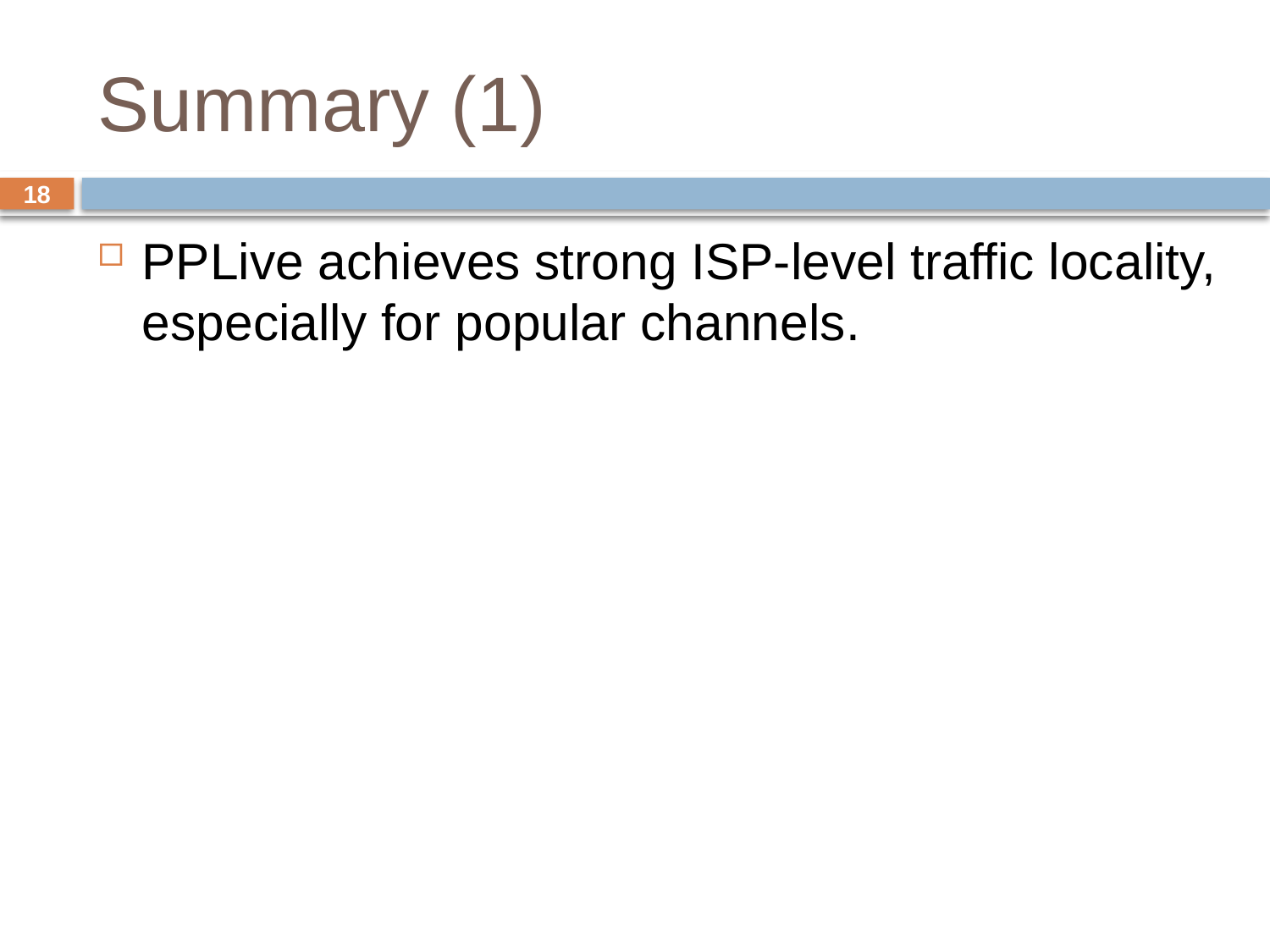

# Summary (1)
18
PPLive achieves strong ISP-level traffic locality, especially for popular channels.